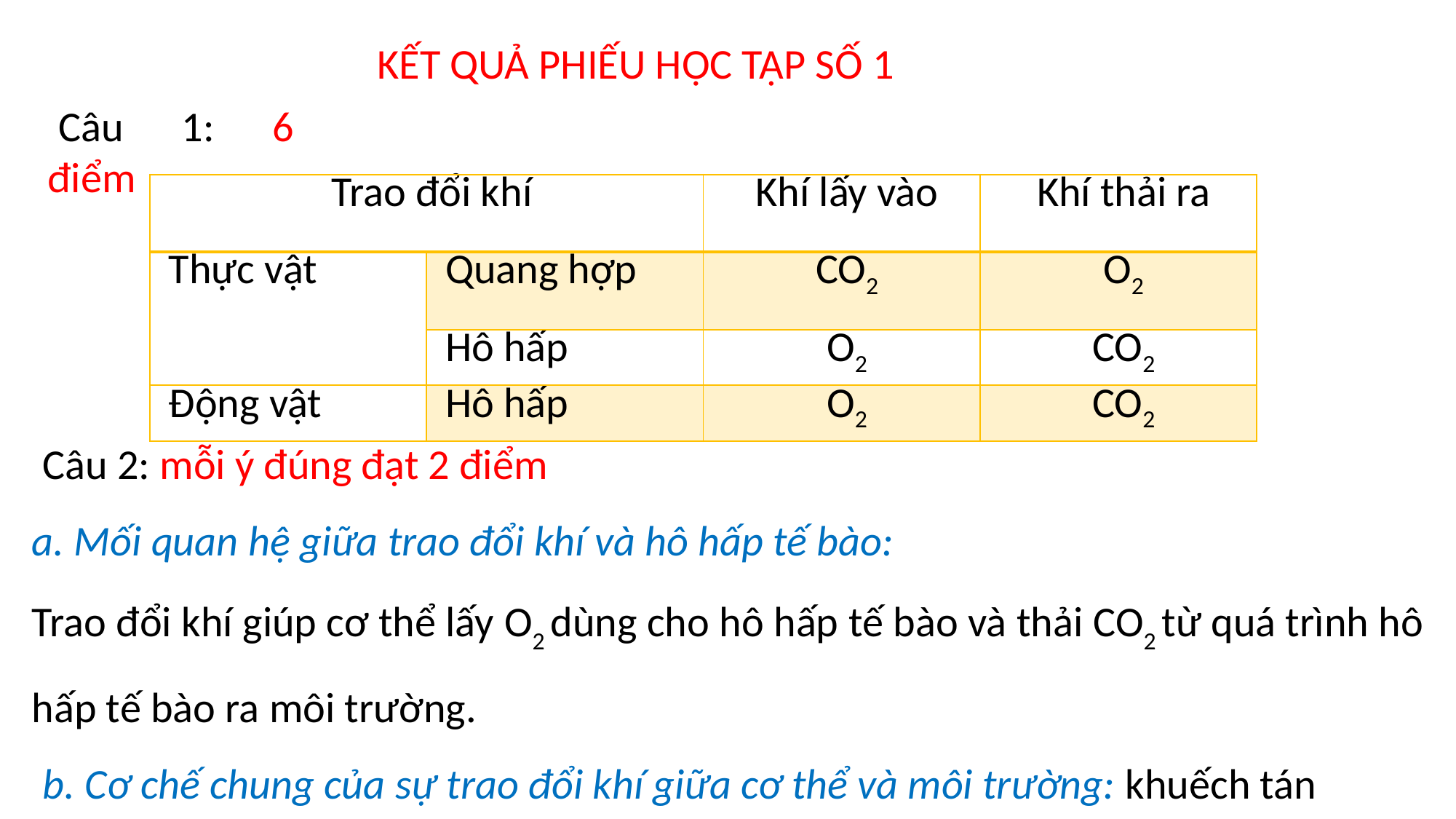

KẾT QUẢ PHIẾU HỌC TẬP SỐ 1
Câu 1: 6 điểm
| Trao đổi khí |  | Khí lấy vào | Khí thải ra |
| --- | --- | --- | --- |
| Thực vật | Quang hợp | CO2 | O2 |
|  | Hô hấp | O2 | CO2 |
| Động vật | Hô hấp | O2 | CO2 |
Câu 2: mỗi ý đúng đạt 2 điểm
a. Mối quan hệ giữa trao đổi khí và hô hấp tế bào:
Trao đổi khí giúp cơ thể lấy O2 dùng cho hô hấp tế bào và thải CO2 từ quá trình hô hấp tế bào ra môi trường.
b. Cơ chế chung của sự trao đổi khí giữa cơ thể và môi trường: khuếch tán